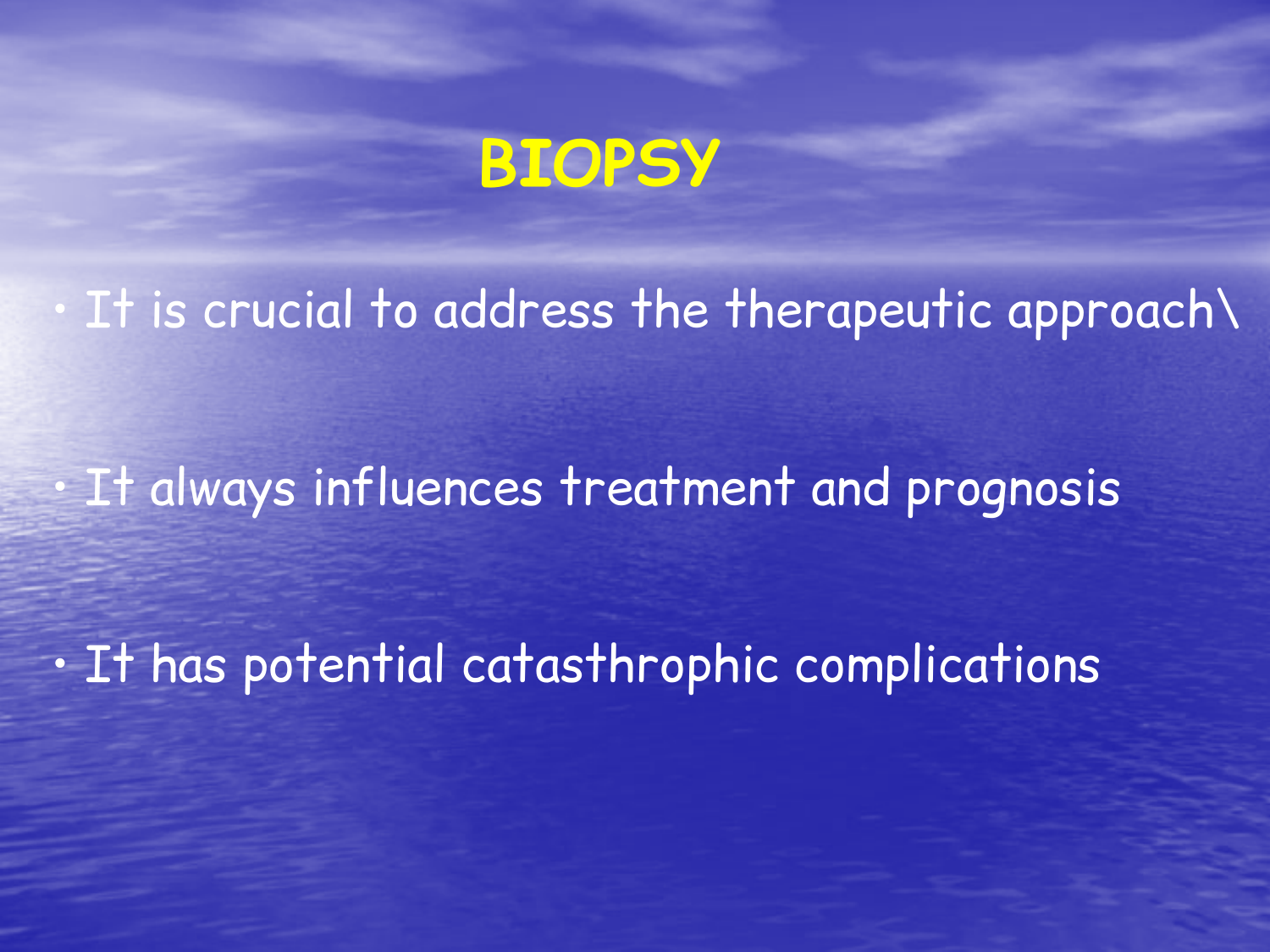

BIOPSY
• It is crucial to address the therapeutic approach\

• It always influences treatment and prognosis

• It has potential catasthrophic complications